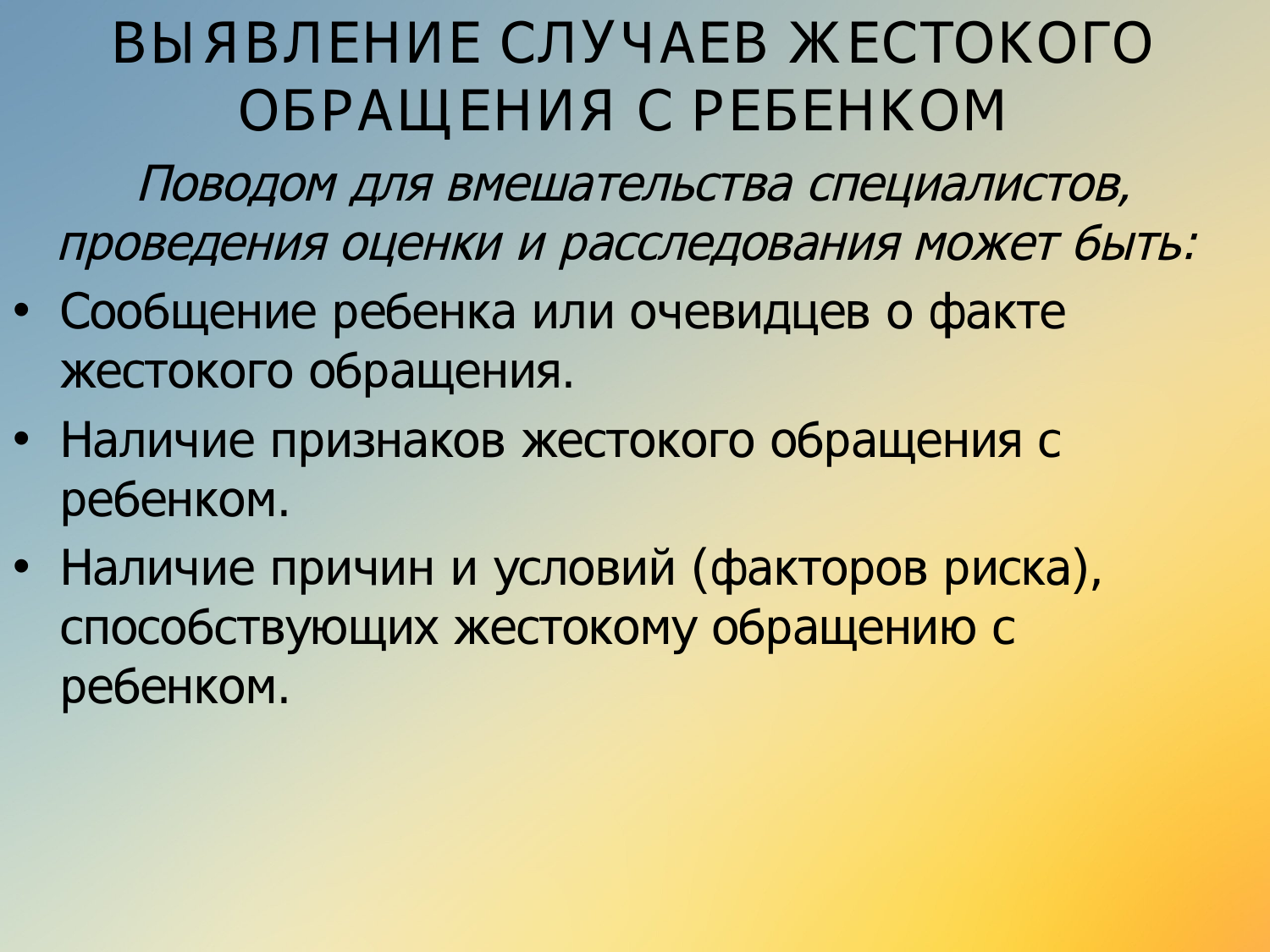

ВЫЯВЛЕНИЕ СЛУЧАЕВ ЖЕСТОКОГО ОБРАЩЕНИЯ С РЕБЕНКОМ
Поводом для вмешательства специалистов, проведения оценки и расследования может быть:
Сообщение ребенка или очевидцев о факте жестокого обращения.
Наличие признаков жестокого обращения с ребенком.
Наличие причин и условий (факторов риска), способствующих жестокому обращению с ребенком.